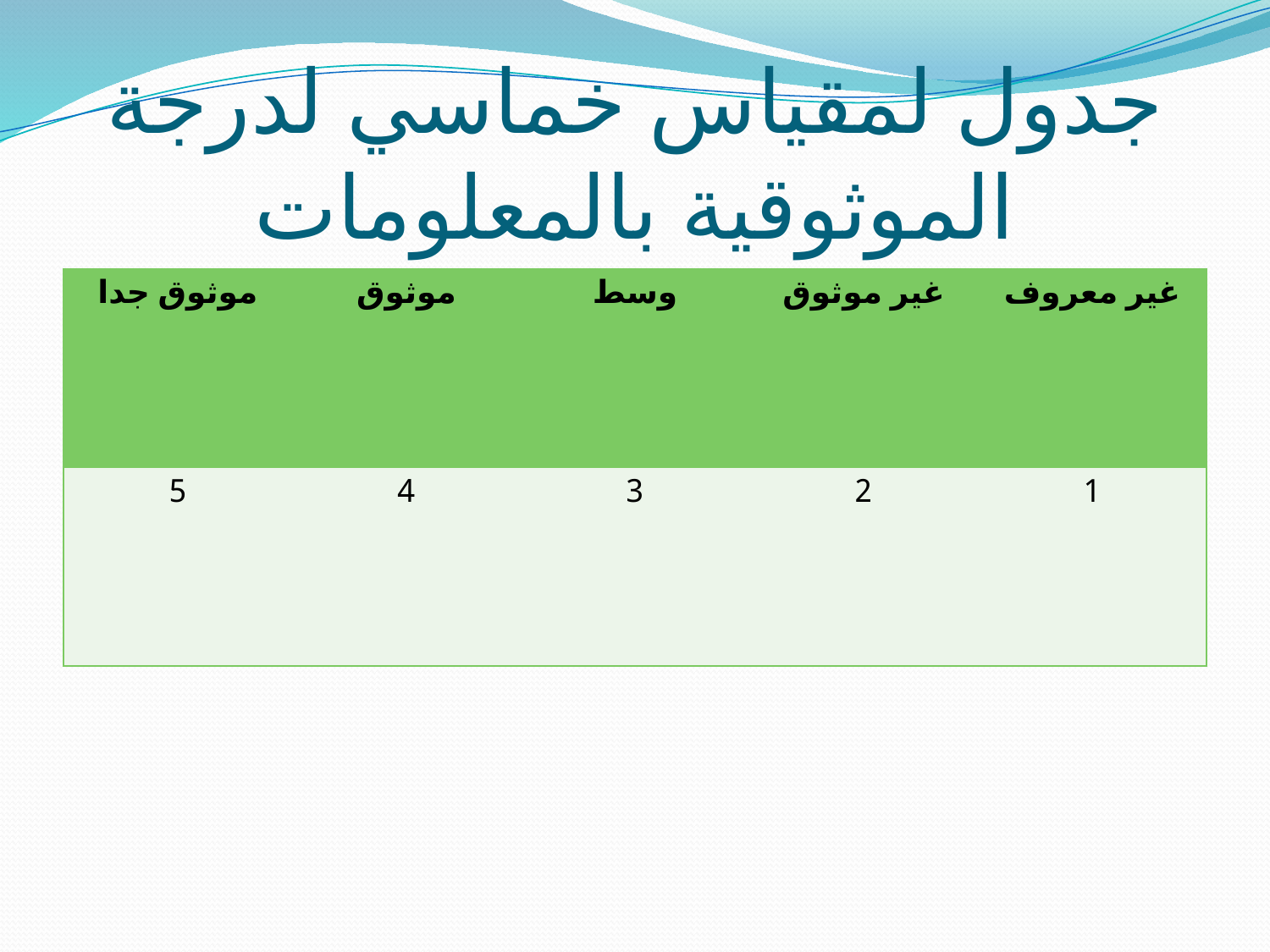

# جدول لمقياس خماسي لدرجة الموثوقية بالمعلومات
| موثوق جدا | موثوق | وسط | غير موثوق | غير معروف |
| --- | --- | --- | --- | --- |
| 5 | 4 | 3 | 2 | 1 |